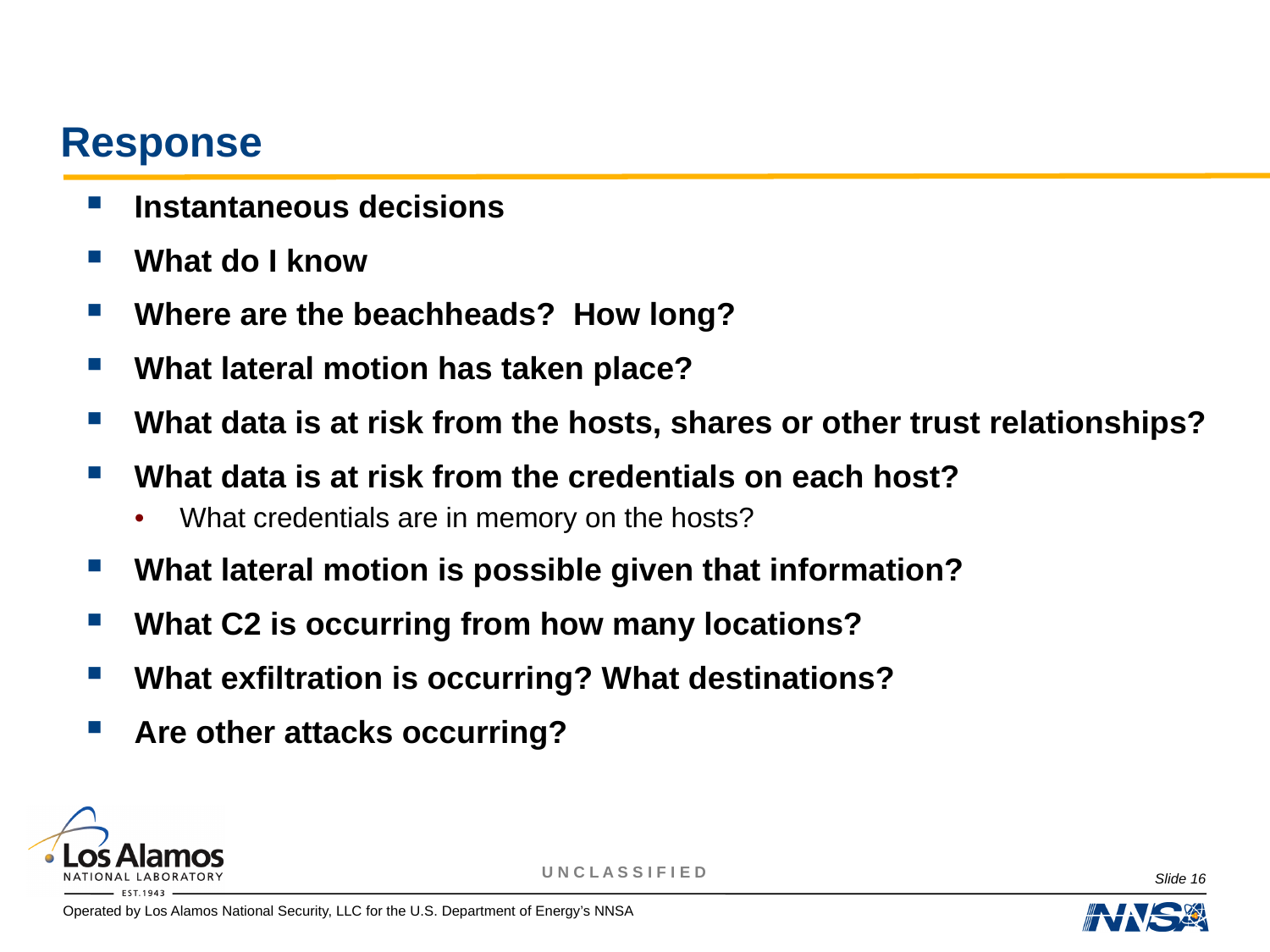

# Response
Instantaneous decisions
What do I know
Where are the beachheads?  How long?
What lateral motion has taken place?
What data is at risk from the hosts, shares or other trust relationships?
What data is at risk from the credentials on each host?
What credentials are in memory on the hosts?
What lateral motion is possible given that information?
What C2 is occurring from how many locations?
What exfiltration is occurring? What destinations?
Are other attacks occurring?
Slide 16